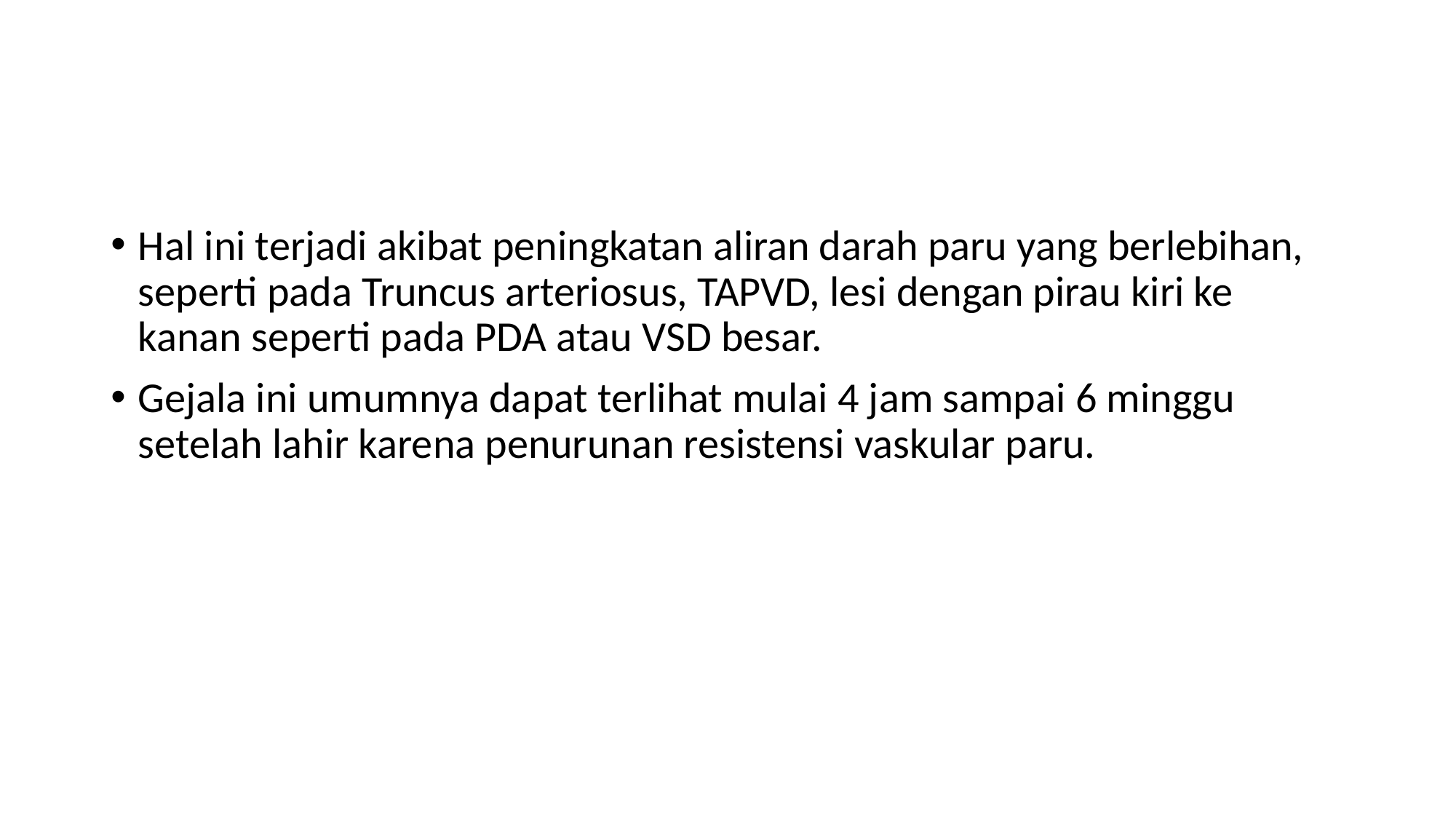

#
Hal ini terjadi akibat peningkatan aliran darah paru yang berlebihan, seperti pada Truncus arteriosus, TAPVD, lesi dengan pirau kiri ke kanan seperti pada PDA atau VSD besar.
Gejala ini umumnya dapat terlihat mulai 4 jam sampai 6 minggu setelah lahir karena penurunan resistensi vaskular paru.